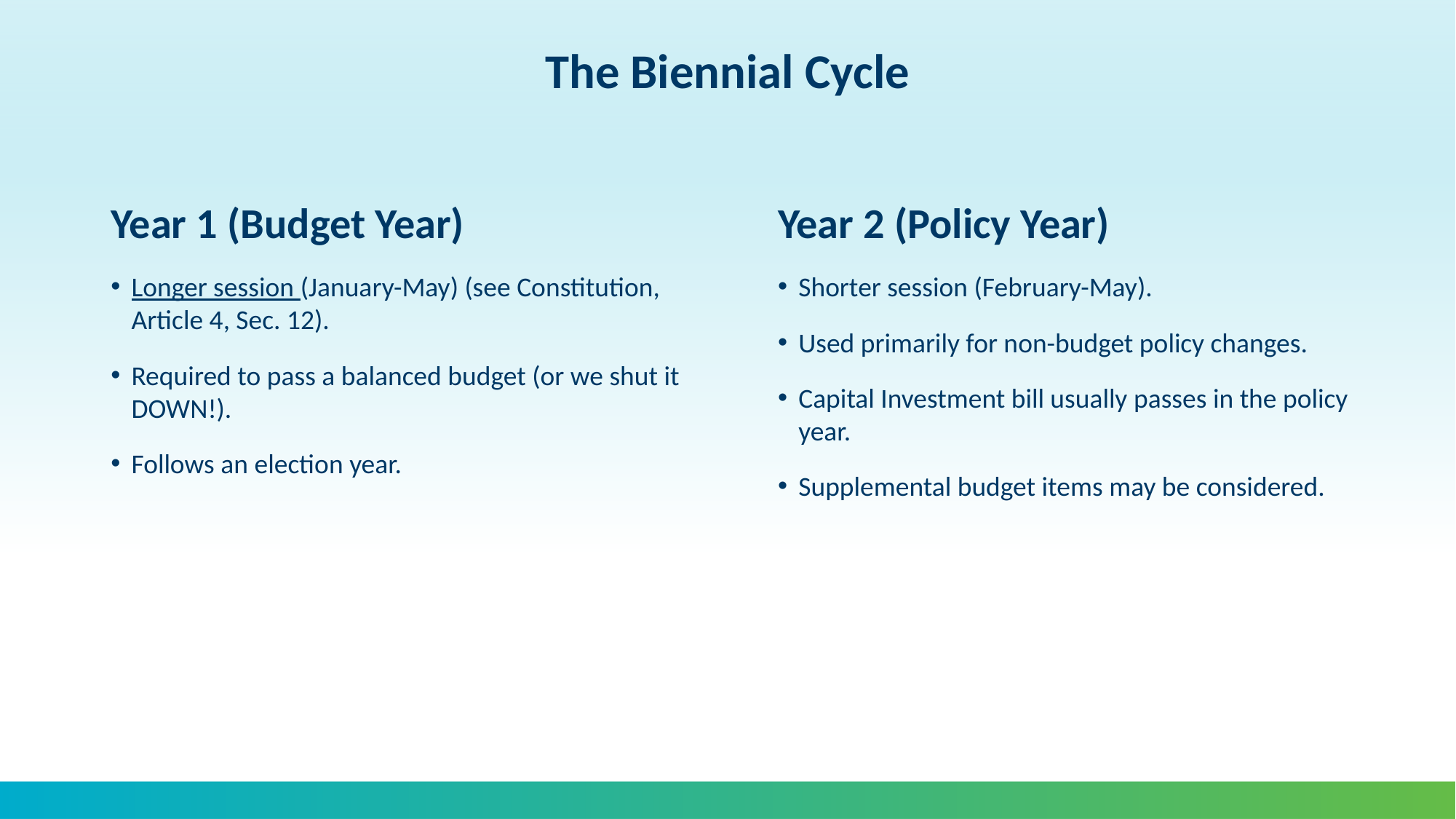

# The Biennial Cycle
Year 1 (Budget Year)
Longer session (January-May) (see Constitution, Article 4, Sec. 12).
Required to pass a balanced budget (or we shut it DOWN!).
Follows an election year.
Year 2 (Policy Year)
Shorter session (February-May).
Used primarily for non-budget policy changes.
Capital Investment bill usually passes in the policy year.
Supplemental budget items may be considered.